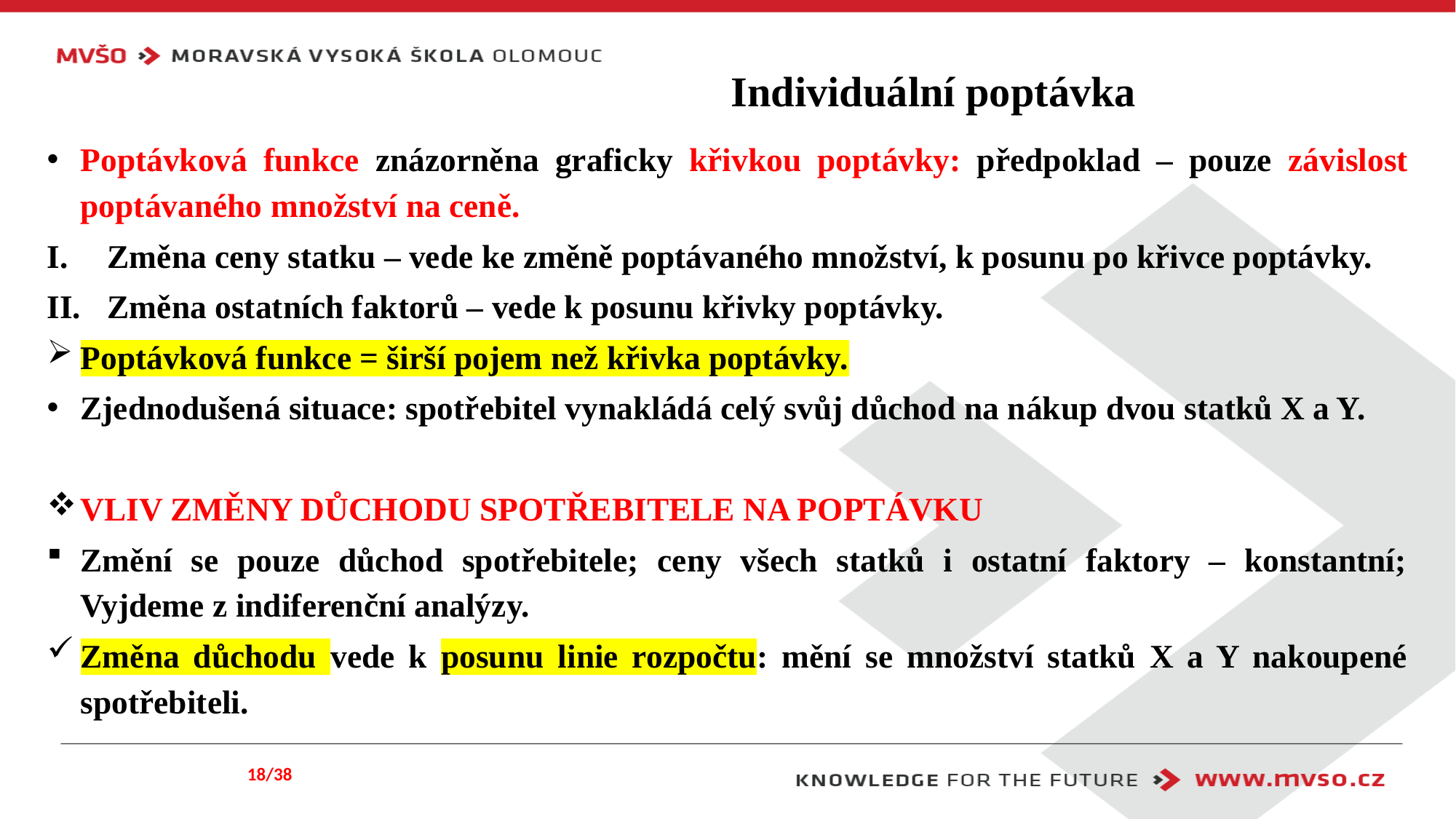

# Individuální poptávka
Poptávková funkce znázorněna graficky křivkou poptávky: předpoklad – pouze závislost poptávaného množství na ceně.
Změna ceny statku – vede ke změně poptávaného množství, k posunu po křivce poptávky.
Změna ostatních faktorů – vede k posunu křivky poptávky.
Poptávková funkce = širší pojem než křivka poptávky.
Zjednodušená situace: spotřebitel vynakládá celý svůj důchod na nákup dvou statků X a Y.

VLIV ZMĚNY DŮCHODU SPOTŘEBITELE NA POPTÁVKU
Změní se pouze důchod spotřebitele; ceny všech statků i ostatní faktory – konstantní; Vyjdeme z indiferenční analýzy.
Změna důchodu vede k posunu linie rozpočtu: mění se množství statků X a Y nakoupené spotřebiteli.
18/38